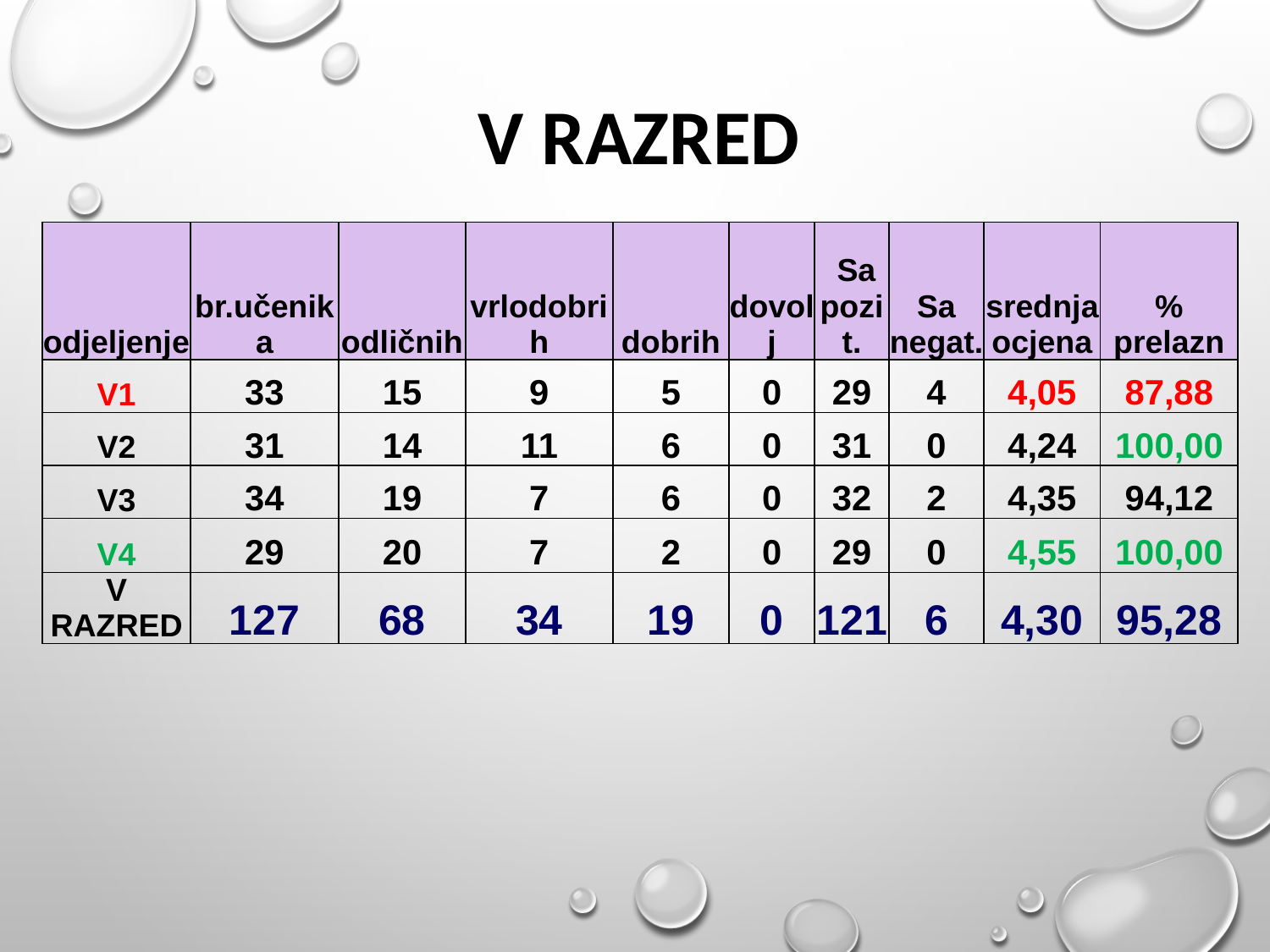

V RAZRED
| odjeljenje | br.učenika | odličnih | vrlodobrih | dobrih | dovolj | Sa pozit. | Sa negat. | srednja ocjena | % prelazn |
| --- | --- | --- | --- | --- | --- | --- | --- | --- | --- |
| V1 | 33 | 15 | 9 | 5 | 0 | 29 | 4 | 4,05 | 87,88 |
| V2 | 31 | 14 | 11 | 6 | 0 | 31 | 0 | 4,24 | 100,00 |
| V3 | 34 | 19 | 7 | 6 | 0 | 32 | 2 | 4,35 | 94,12 |
| V4 | 29 | 20 | 7 | 2 | 0 | 29 | 0 | 4,55 | 100,00 |
| V RAZRED | 127 | 68 | 34 | 19 | 0 | 121 | 6 | 4,30 | 95,28 |